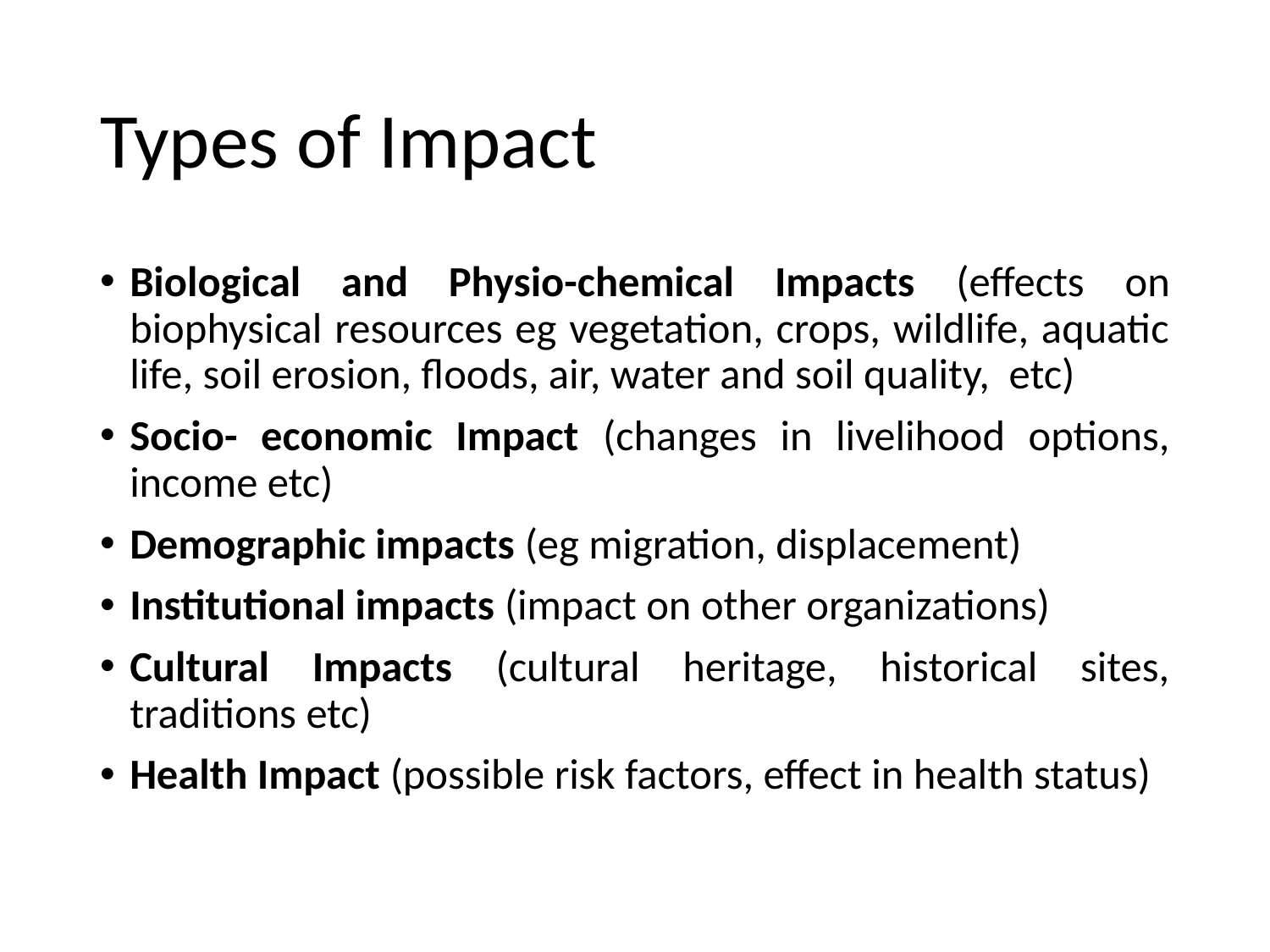

# Types of Impact
Biological and Physio-chemical Impacts (effects on biophysical resources eg vegetation, crops, wildlife, aquatic life, soil erosion, floods, air, water and soil quality,  etc)
Socio- economic Impact (changes in livelihood options, income etc)
Demographic impacts (eg migration, displacement)
Institutional impacts (impact on other organizations)
Cultural Impacts (cultural heritage, historical sites, traditions etc)
Health Impact (possible risk factors, effect in health status)